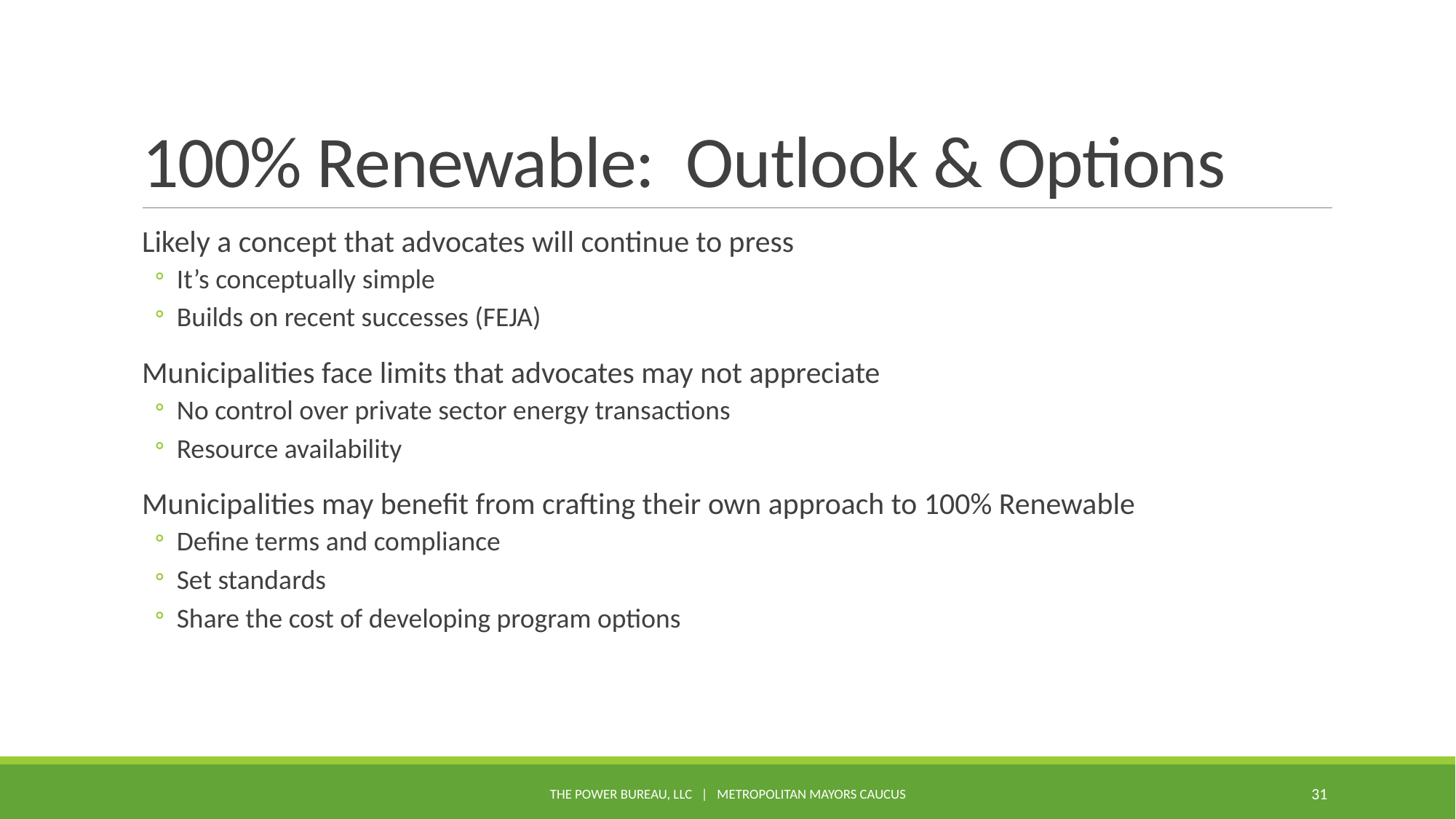

# 100% Renewable:  Outlook & Options
Likely a concept that advocates will continue to press
It’s conceptually simple
Builds on recent successes (FEJA)
Municipalities face limits that advocates may not appreciate
No control over private sector energy transactions
Resource availability
Municipalities may benefit from crafting their own approach to 100% Renewable
Define terms and compliance
Set standards
Share the cost of developing program options
The Power Bureau, LLC   |   Metropolitan Mayors Caucus
31